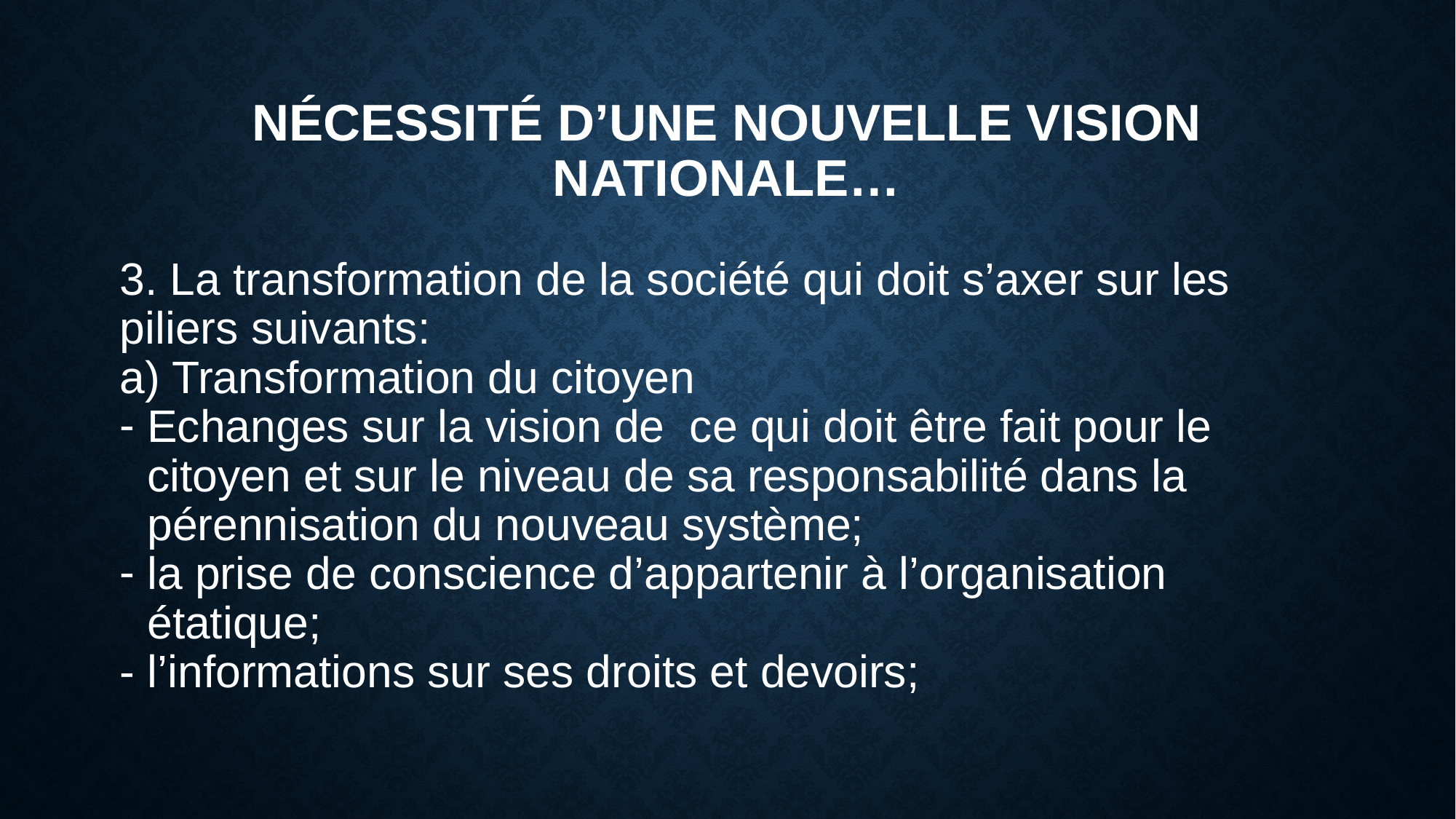

NÉCESSITÉ D’UNE NOUVELLE VISION NATIONALE…
3. La transformation de la société qui doit s’axer sur les piliers suivants:
a) Transformation du citoyen
Echanges sur la vision de  ce qui doit être fait pour le citoyen et sur le niveau de sa responsabilité dans la pérennisation du nouveau système;
la prise de conscience d’appartenir à l’organisation étatique;
- l’informations sur ses droits et devoirs;